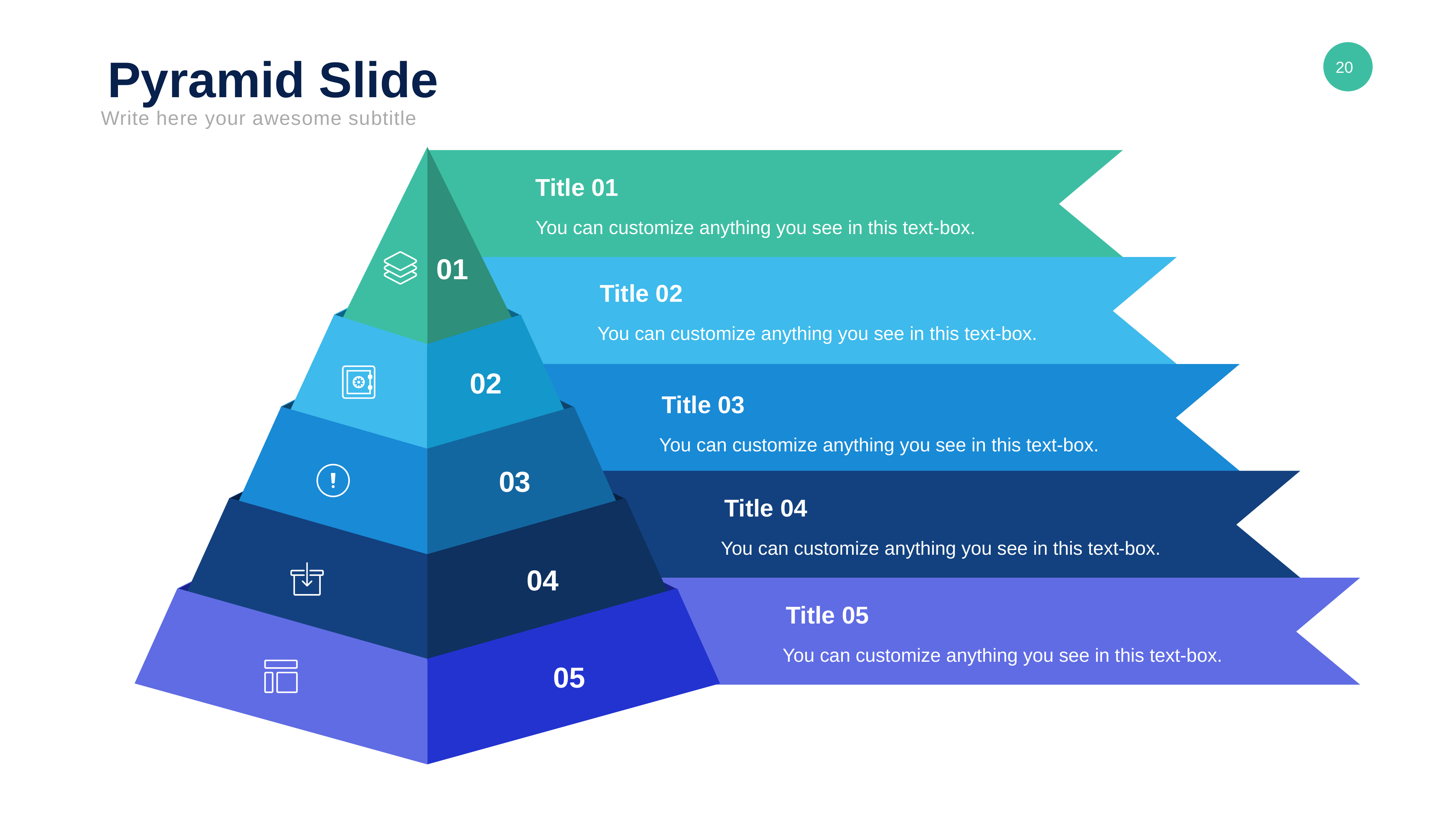

Pyramid Slide
Write here your awesome subtitle

Title 01
You can customize anything you see in this text-box.
01

Title 02
You can customize anything you see in this text-box.

02

Title 03

You can customize anything you see in this text-box.
03

Title 04

You can customize anything you see in this text-box.
04

Title 05
You can customize anything you see in this text-box.
05